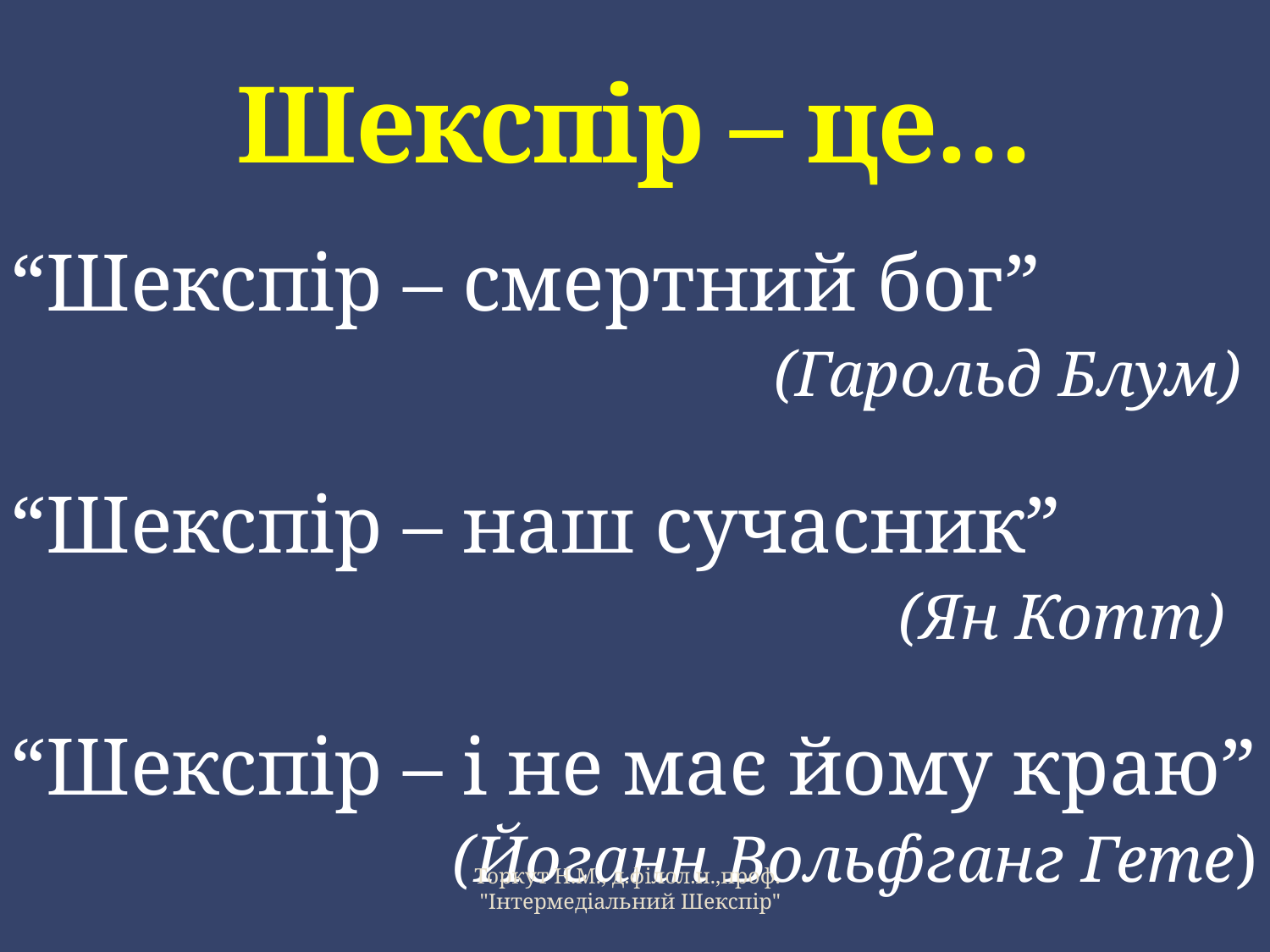

# Шекспір – це…
“Шекспір – смертний бог”
(Гарольд Блум)

“Шекспір – наш сучасник”
(Ян Котт)

“Шекспір – і не має йому краю”
(Йоганн Вольфганг Гете)

Торкут Н.М., д.філол.н.,проф. "Інтермедіальний Шекспір"